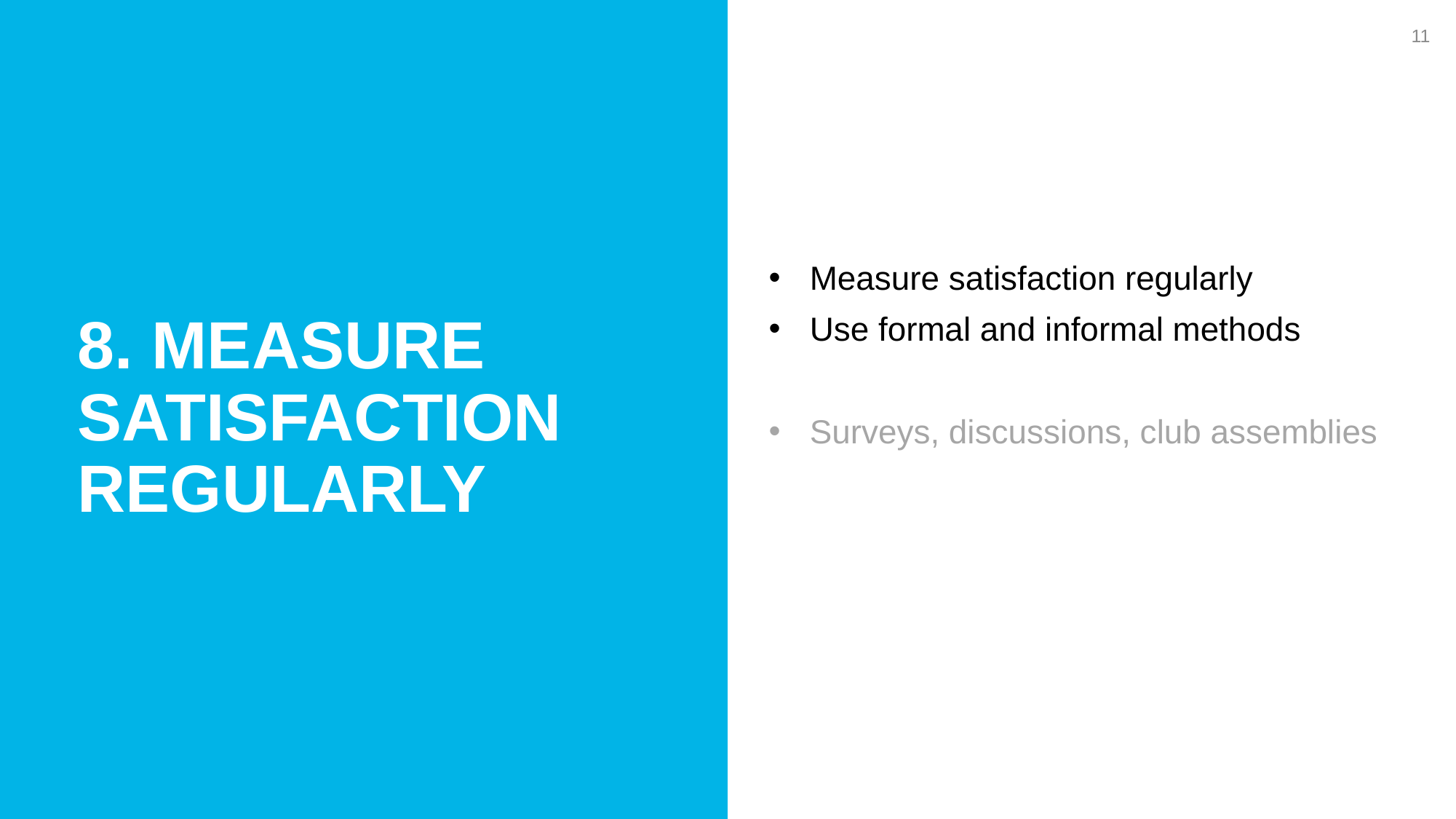

11
8. Measure satisfaction regularly
Measure satisfaction regularly
Use formal and informal methods

Surveys, discussions, club assemblies